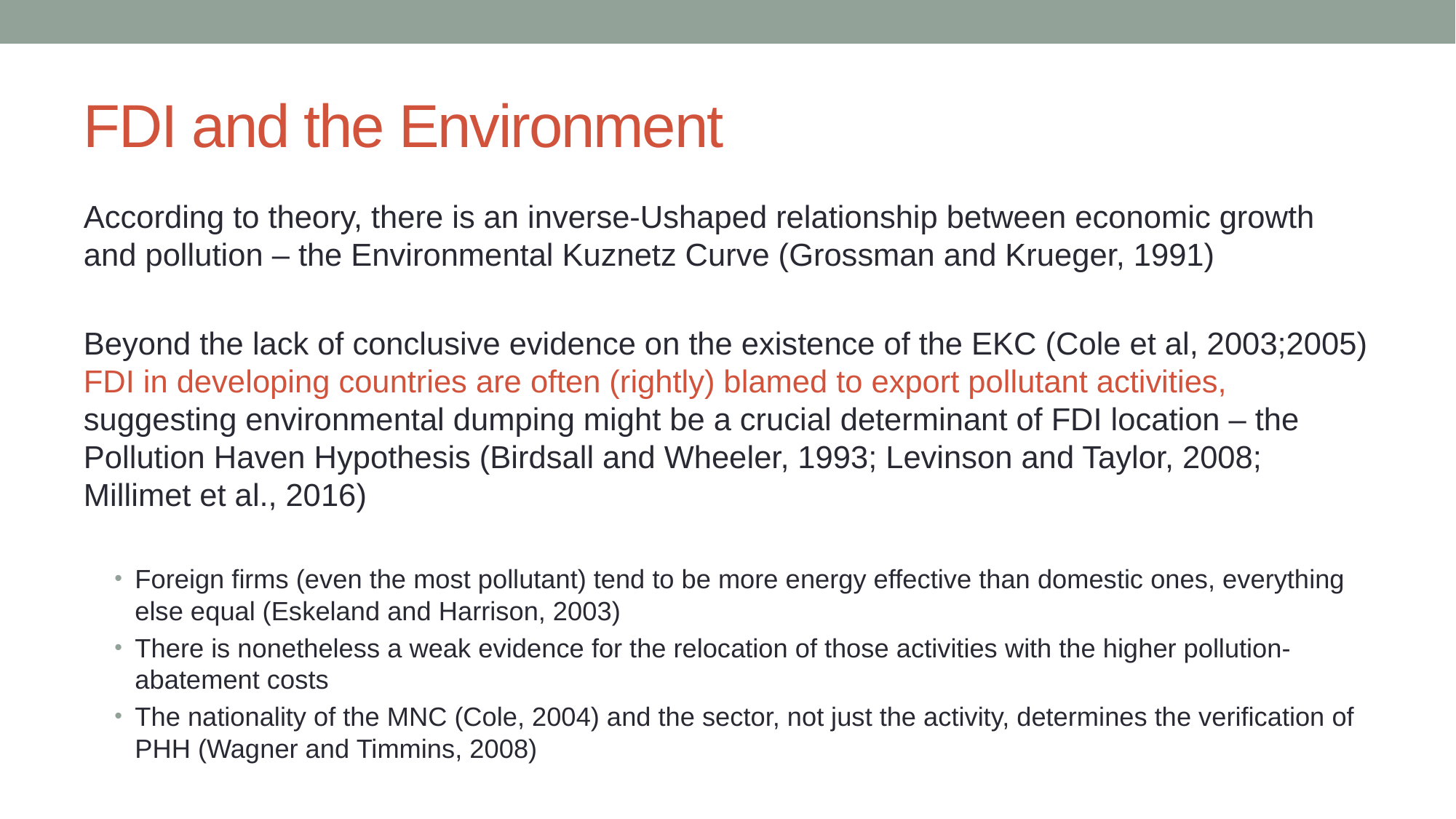

# FDI and the Environment
According to theory, there is an inverse-Ushaped relationship between economic growth and pollution – the Environmental Kuznetz Curve (Grossman and Krueger, 1991)

Beyond the lack of conclusive evidence on the existence of the EKC (Cole et al, 2003;2005) FDI in developing countries are often (rightly) blamed to export pollutant activities, suggesting environmental dumping might be a crucial determinant of FDI location – the Pollution Haven Hypothesis (Birdsall and Wheeler, 1993; Levinson and Taylor, 2008; Millimet et al., 2016)

Foreign firms (even the most pollutant) tend to be more energy effective than domestic ones, everything else equal (Eskeland and Harrison, 2003)
There is nonetheless a weak evidence for the relocation of those activities with the higher pollution-abatement costs
The nationality of the MNC (Cole, 2004) and the sector, not just the activity, determines the verification of PHH (Wagner and Timmins, 2008)